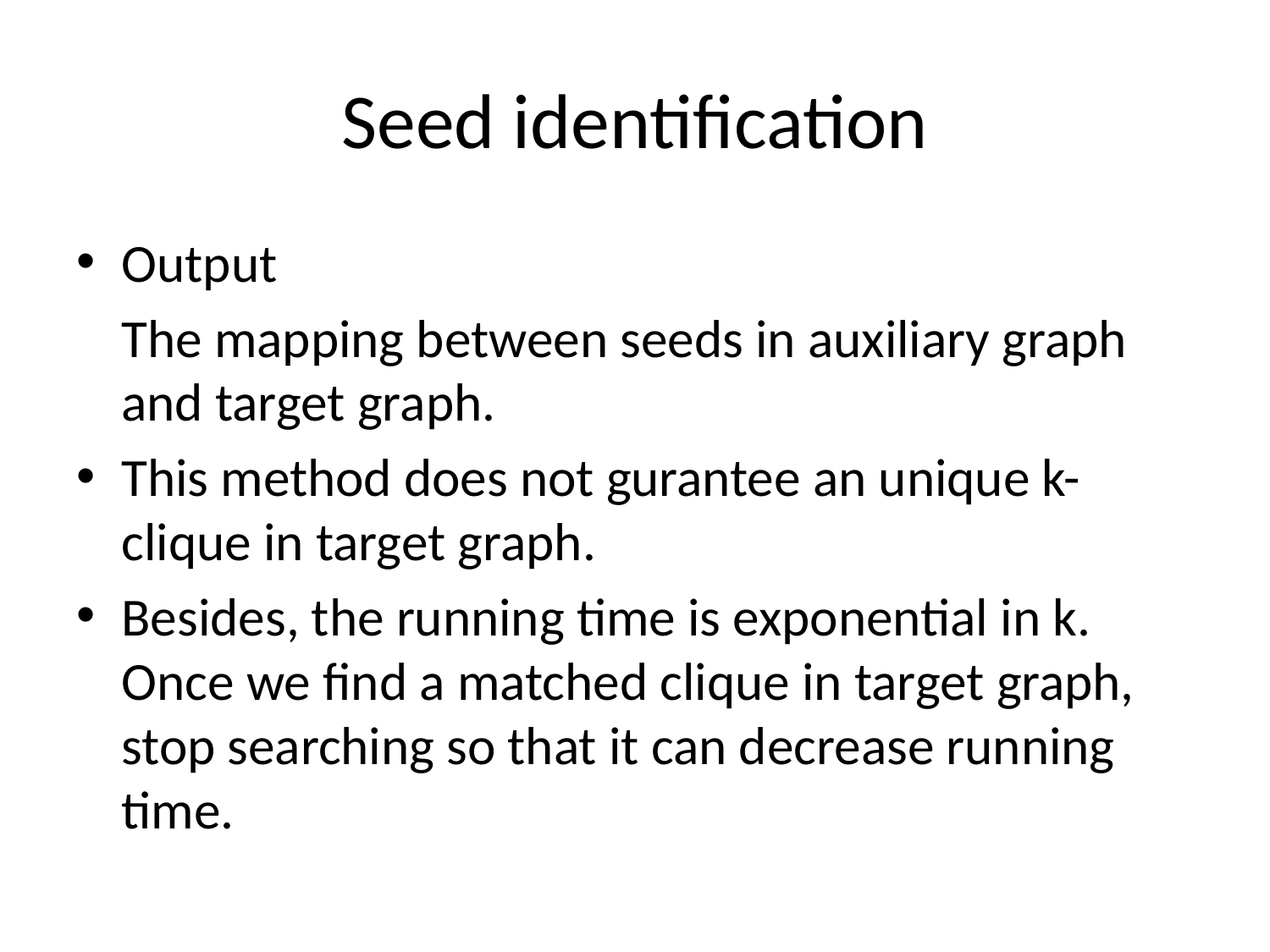

# Seed identification
Output
	The mapping between seeds in auxiliary graph and target graph.
This method does not gurantee an unique k-clique in target graph.
Besides, the running time is exponential in k. Once we find a matched clique in target graph, stop searching so that it can decrease running time.